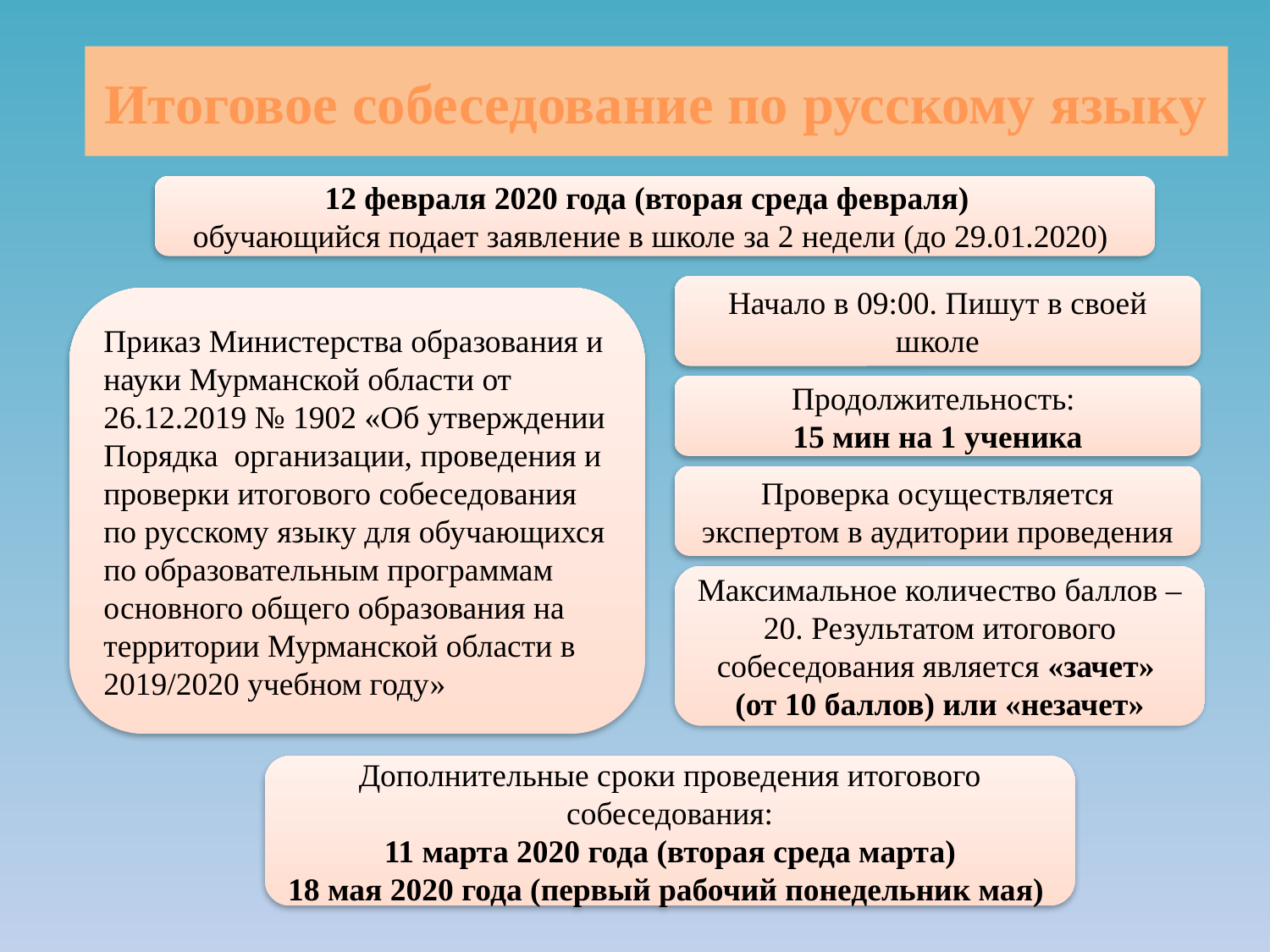

# Итоговое собеседование по русскому языку

12 февраля 2020 года (вторая среда февраля)
обучающийся подает заявление в школе за 2 недели (до 29.01.2020)

Начало в 09:00. Пишут в своей школе

Приказ Министерства образования и науки Мурманской области от 26.12.2019 № 1902 «Об утверждении Порядка  организации, проведения и проверки итогового собеседования по русскому языку для обучающихся по образовательным программам основного общего образования на территории Мурманской области в 2019/2020 учебном году»
Продолжительность:
15 мин на 1 ученика
Проверка осуществляется экспертом в аудитории проведения
Максимальное количество баллов – 20. Результатом итогового собеседования является «зачет»
(от 10 баллов) или «незачет»
Дополнительные сроки проведения итогового собеседования:
11 марта 2020 года (вторая среда марта)
18 мая 2020 года (первый рабочий понедельник мая)